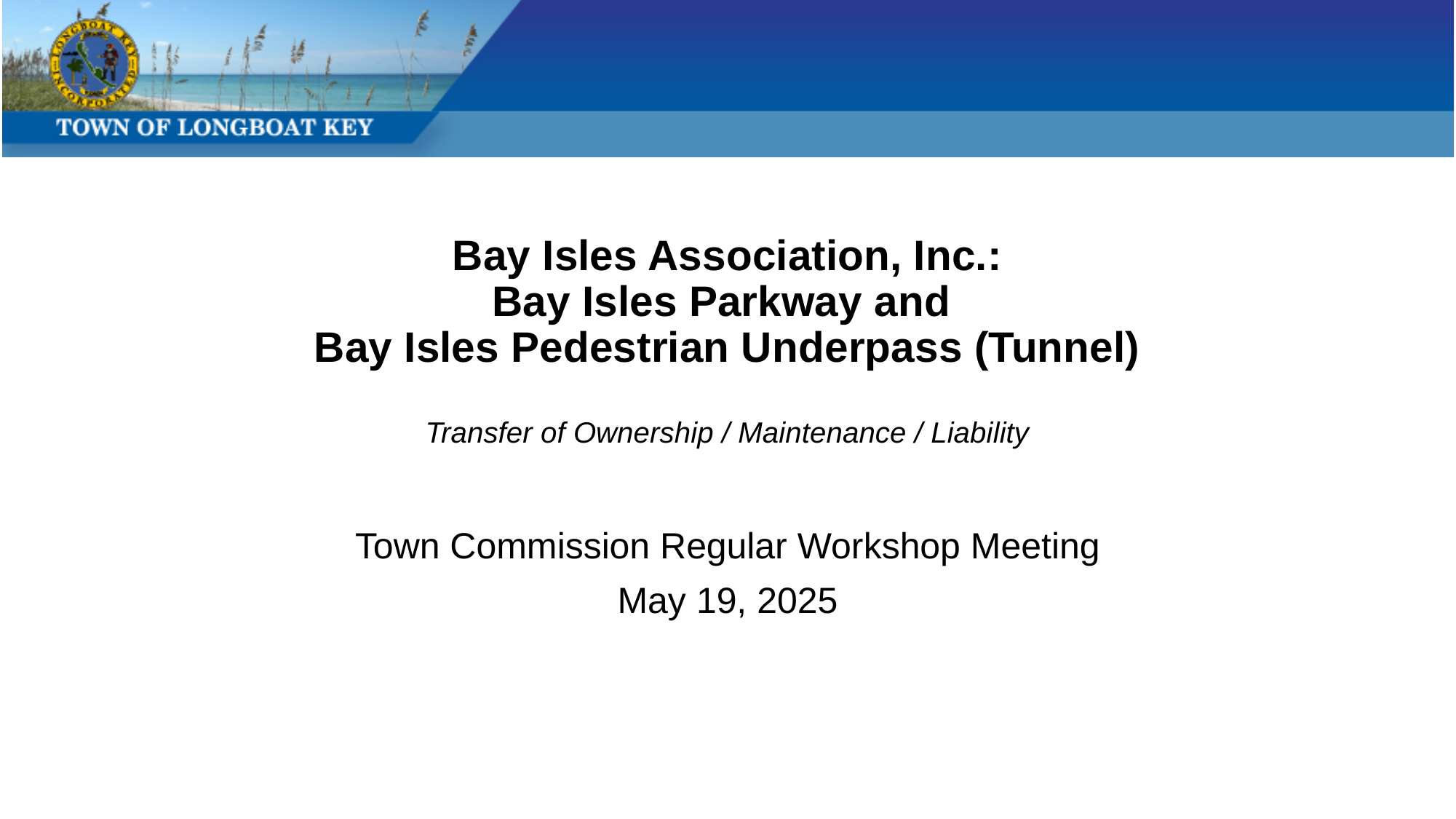

# Bay Isles Association, Inc.: Bay Isles Parkway and Bay Isles Pedestrian Underpass (Tunnel) Transfer of Ownership / Maintenance / Liability

Town Commission Regular Workshop Meeting
May 19, 2025